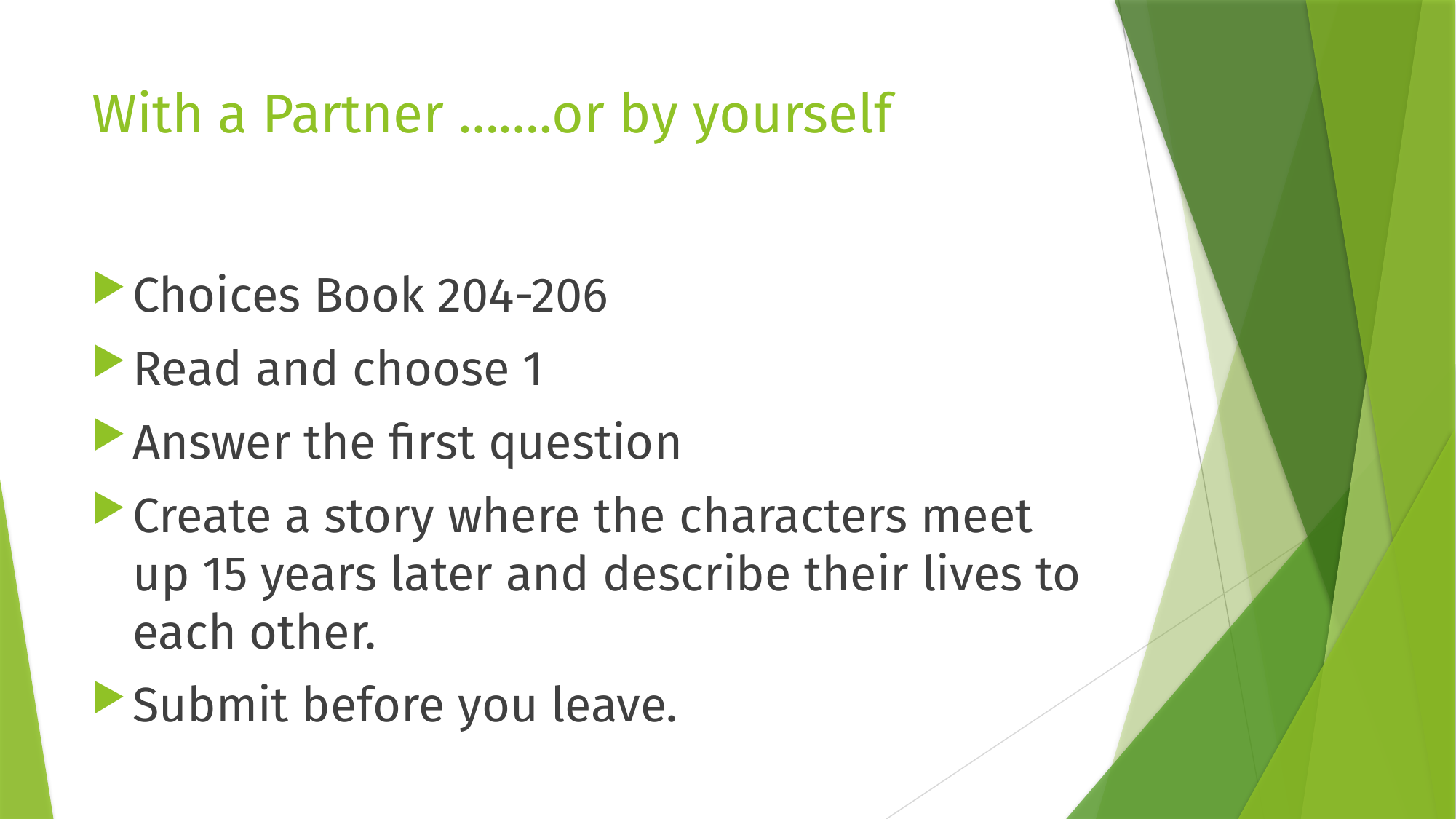

# With a Partner …….or by yourself
Choices Book 204-206
Read and choose 1
Answer the first question
Create a story where the characters meet up 15 years later and describe their lives to each other.
Submit before you leave.